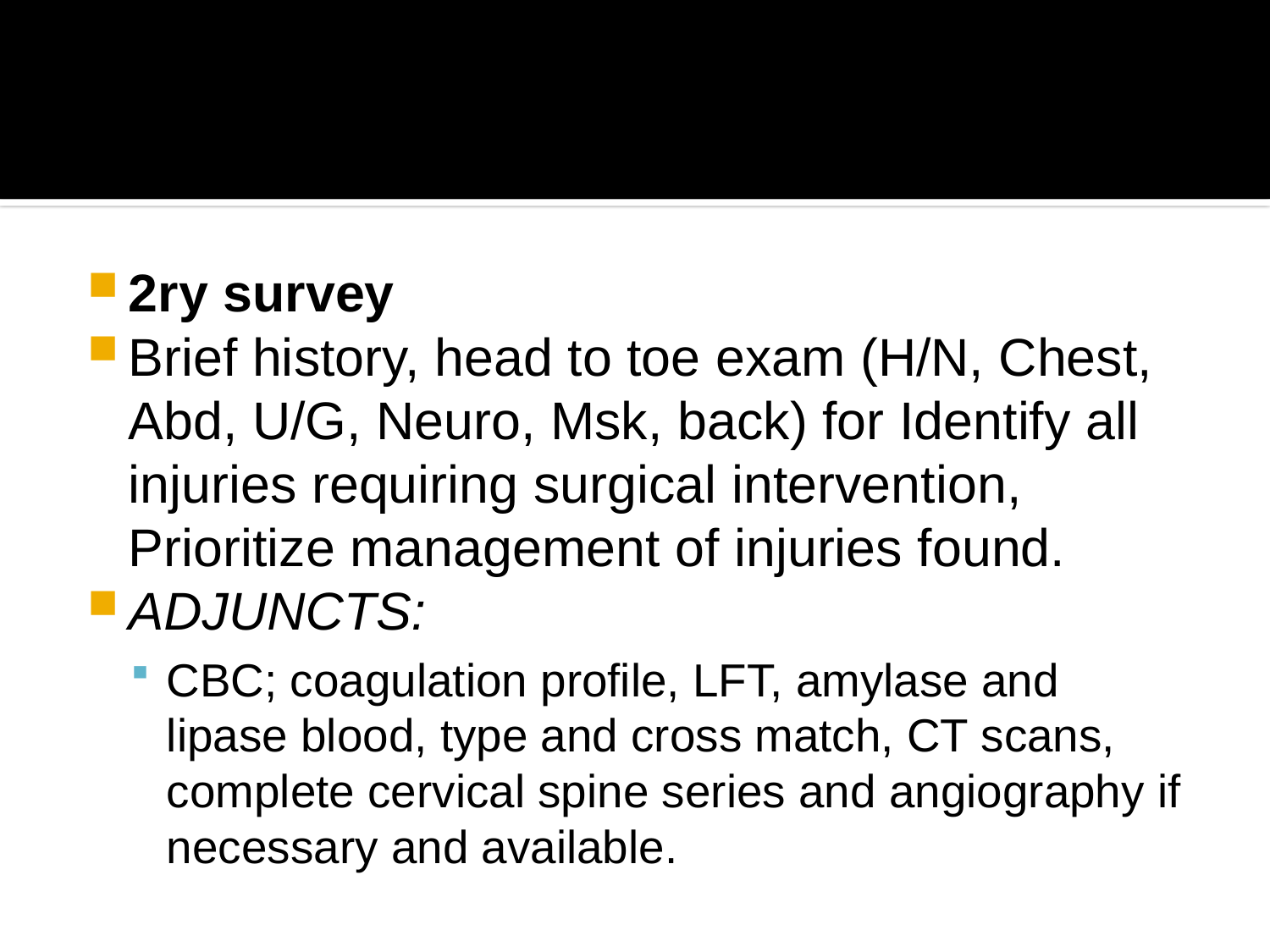

#
2ry survey
Brief history, head to toe exam (H/N, Chest, Abd, U/G, Neuro, Msk, back) for Identify all injuries requiring surgical intervention, Prioritize management of injuries found.
ADJUNCTS:
CBC; coagulation profile, LFT, amylase and lipase blood, type and cross match, CT scans, complete cervical spine series and angiography if necessary and available.